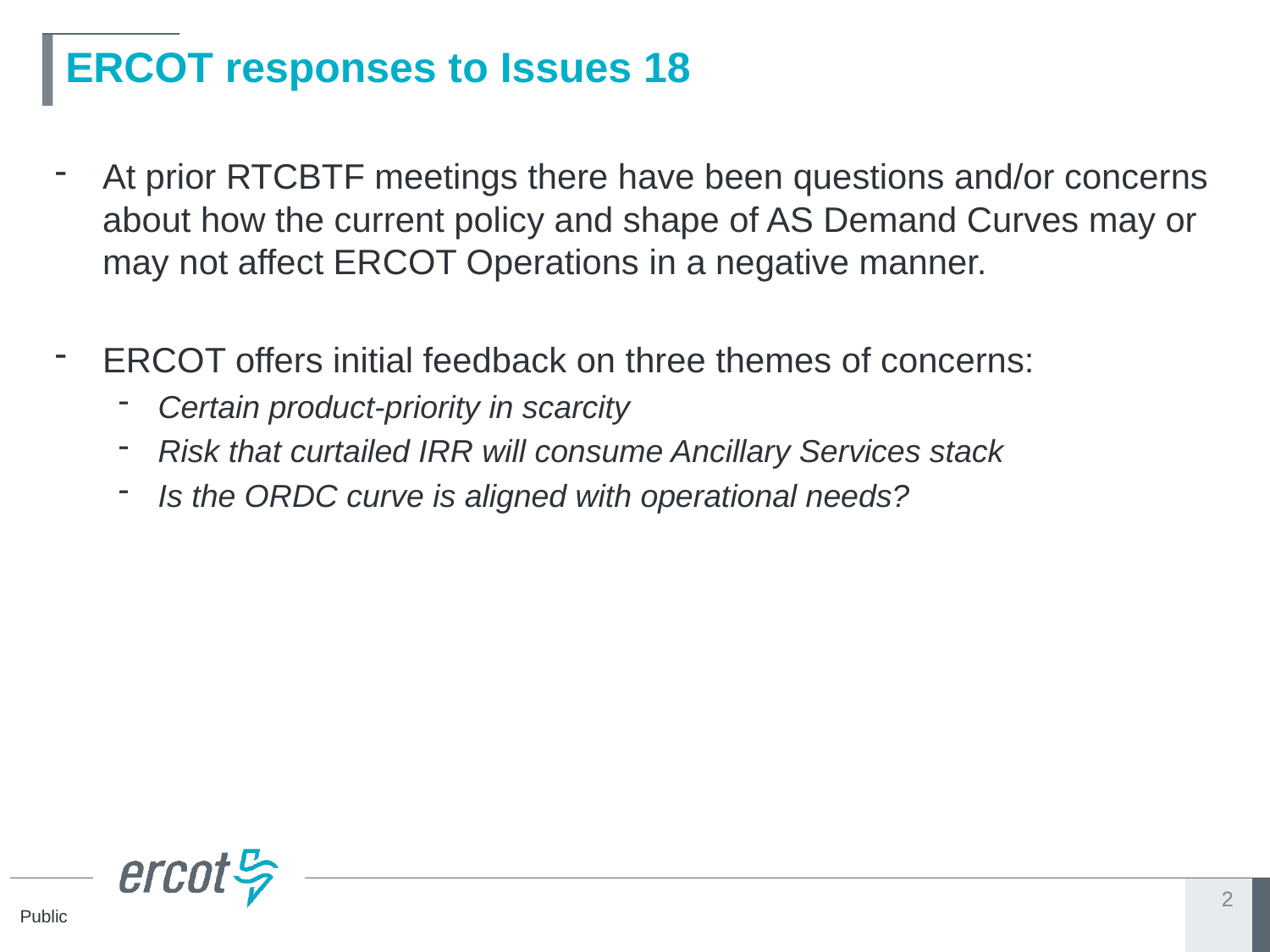

# ERCOT responses to Issues 18
At prior RTCBTF meetings there have been questions and/or concerns about how the current policy and shape of AS Demand Curves may or may not affect ERCOT Operations in a negative manner.

ERCOT offers initial feedback on three themes of concerns:
Certain product-priority in scarcity
Risk that curtailed IRR will consume Ancillary Services stack
Is the ORDC curve is aligned with operational needs?

2